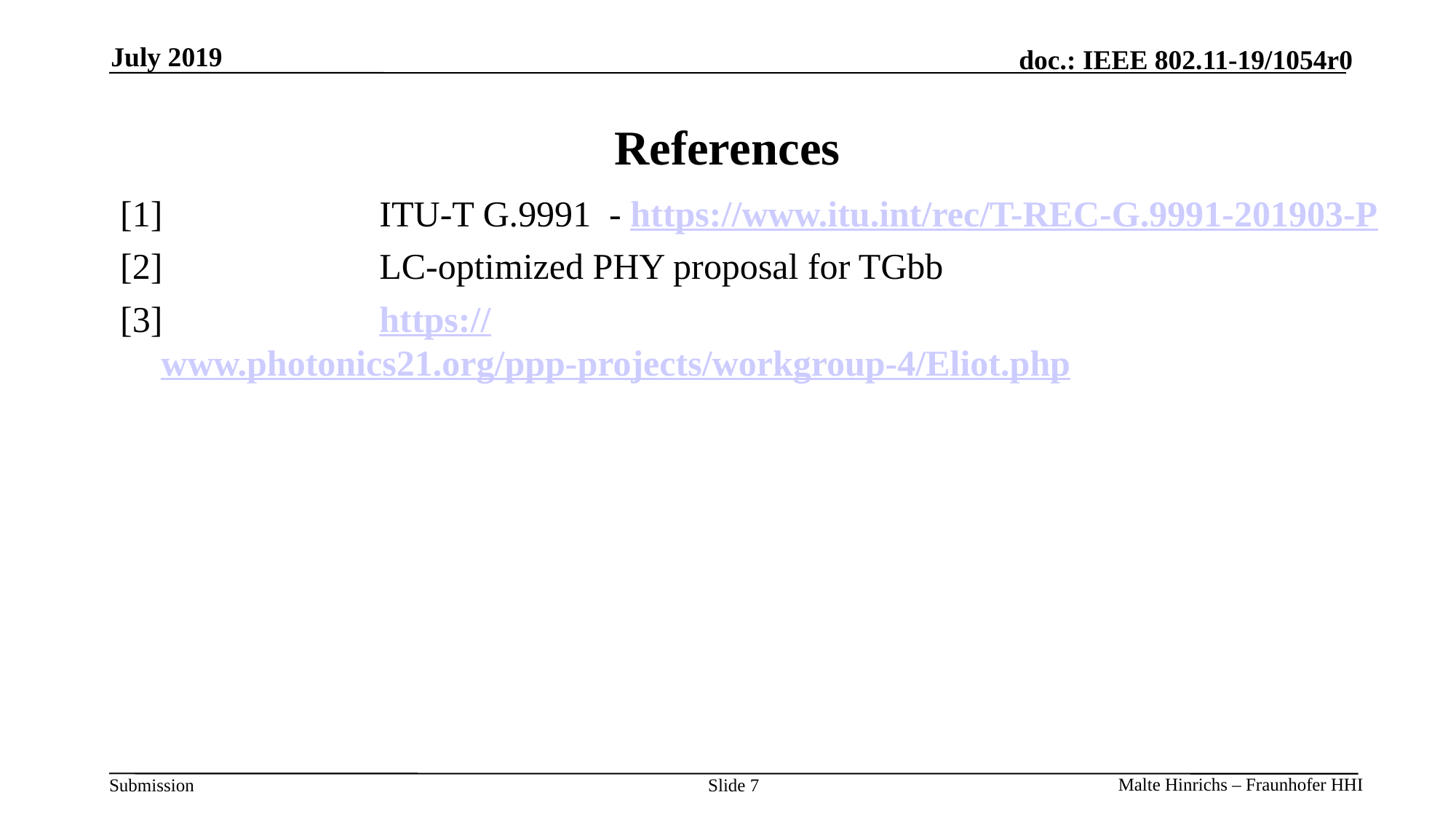

July 2019
# References
[1]		ITU-T G.9991  - https://www.itu.int/rec/T-REC-G.9991-201903-P
[2] 		LC-optimized PHY proposal for TGbb
[3]		https://www.photonics21.org/ppp-projects/workgroup-4/Eliot.php
Slide 7